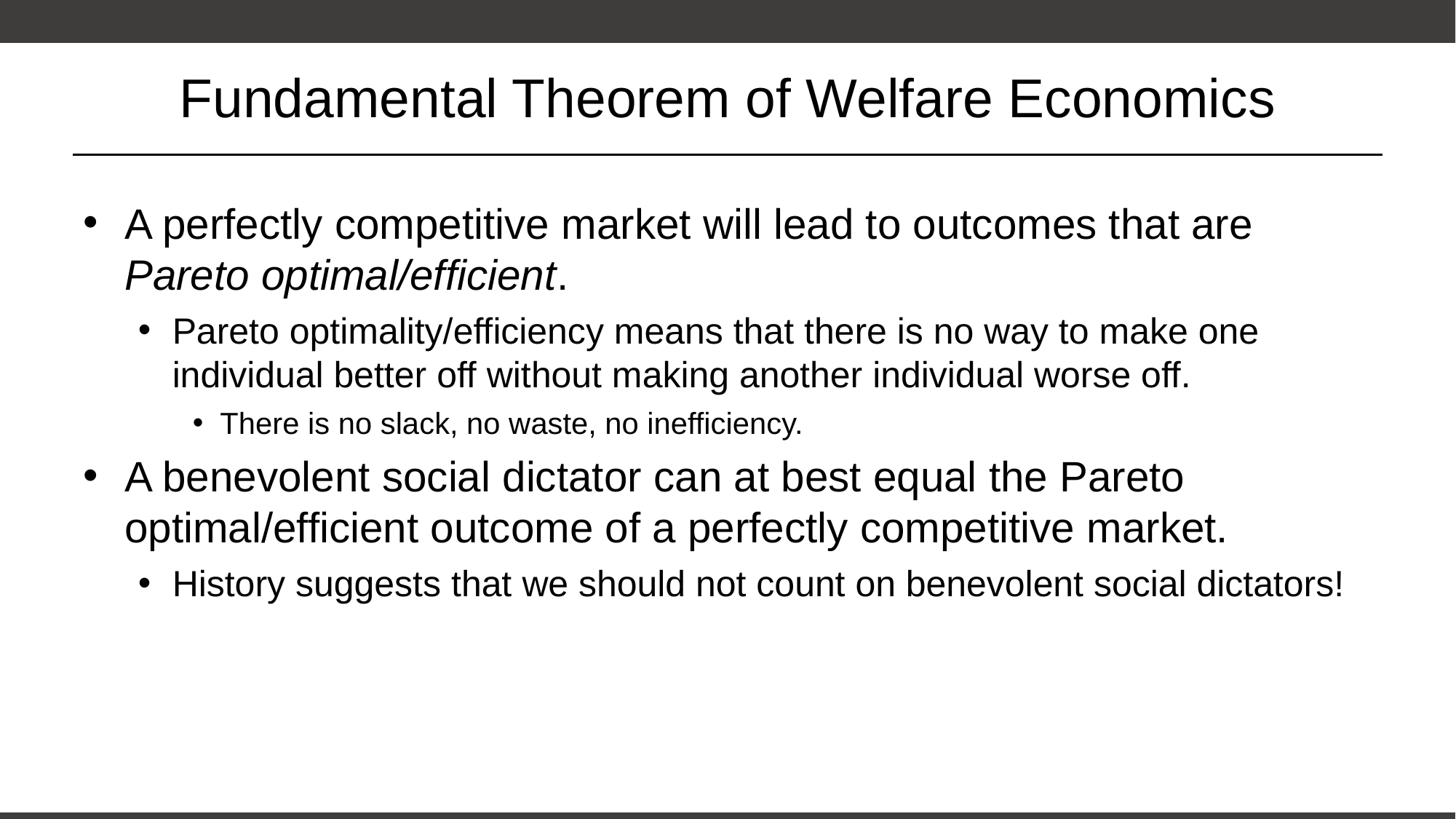

# Fundamental Theorem of Welfare Economics
A perfectly competitive market will lead to outcomes that are Pareto optimal/efficient.
Pareto optimality/efficiency means that there is no way to make one individual better off without making another individual worse off.
There is no slack, no waste, no inefficiency.
A benevolent social dictator can at best equal the Pareto optimal/efficient outcome of a perfectly competitive market.
History suggests that we should not count on benevolent social dictators!